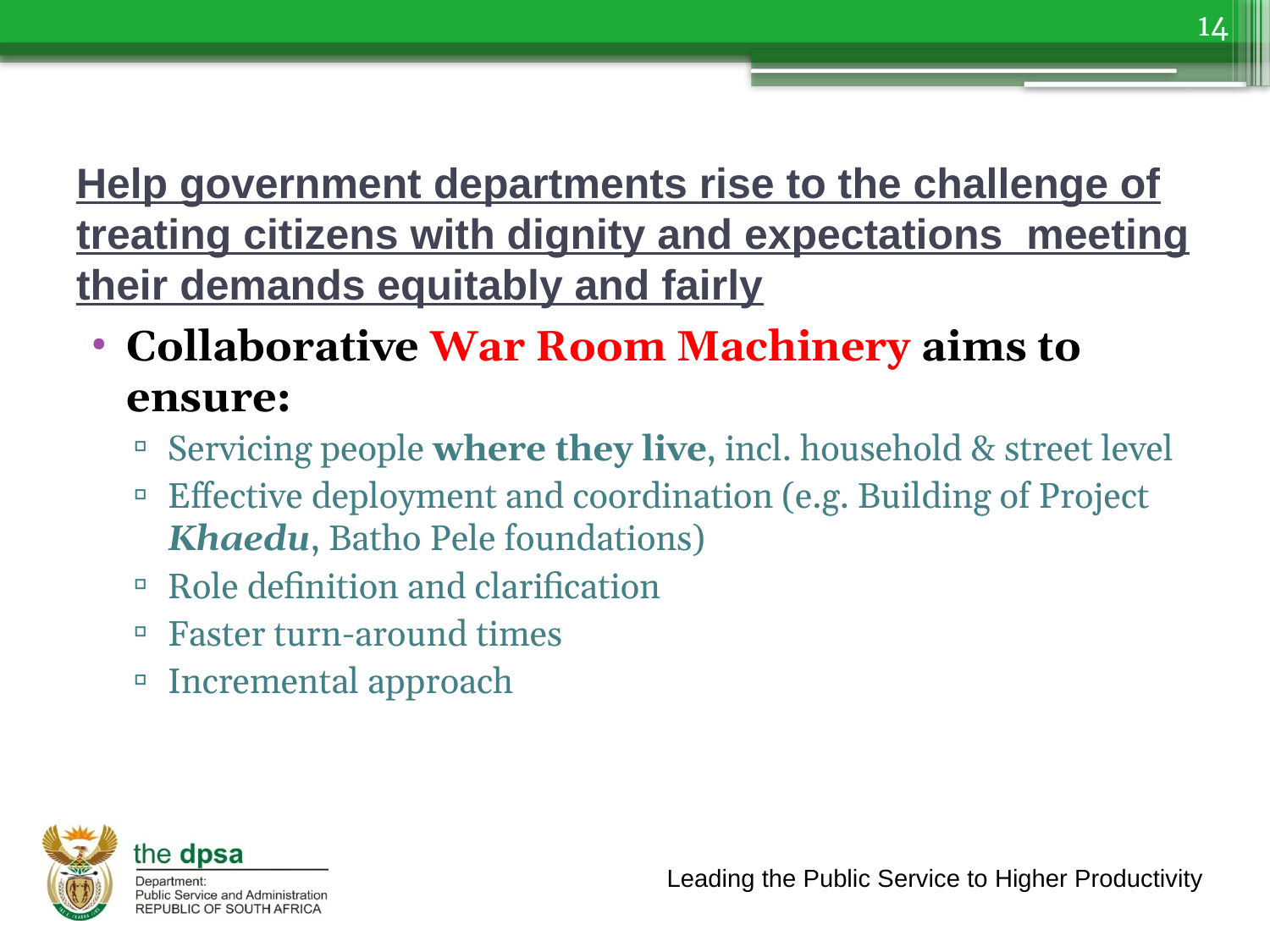

14
# Help government departments rise to the challenge of treating citizens with dignity and expectations  meeting their demands equitably and fairly
Collaborative War Room Machinery aims to ensure:
Servicing people where they live, incl. household & street level
Effective deployment and coordination (e.g. Building of Project Khaedu, Batho Pele foundations)
Role definition and clarification
Faster turn-around times
Incremental approach